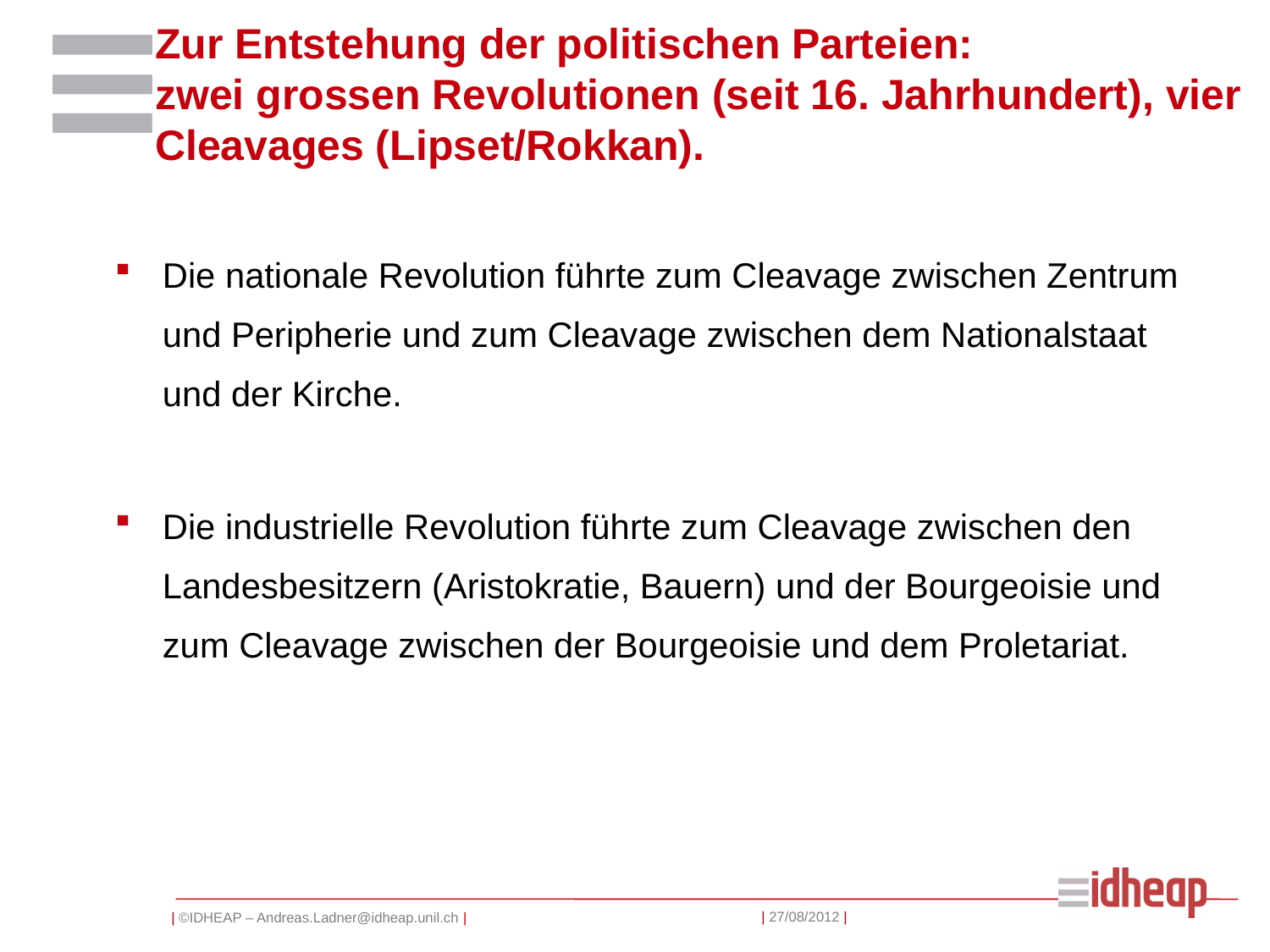

# Zur Entstehung der politischen Parteien: zwei grossen Revolutionen (seit 16. Jahrhundert), vier Cleavages (Lipset/Rokkan).
Die nationale Revolution führte zum Cleavage zwischen Zentrum und Peripherie und zum Cleavage zwischen dem Nationalstaat und der Kirche.

Die industrielle Revolution führte zum Cleavage zwischen den Landesbesitzern (Aristokratie, Bauern) und der Bourgeoisie und zum Cleavage zwischen der Bourgeoisie und dem Proletariat.